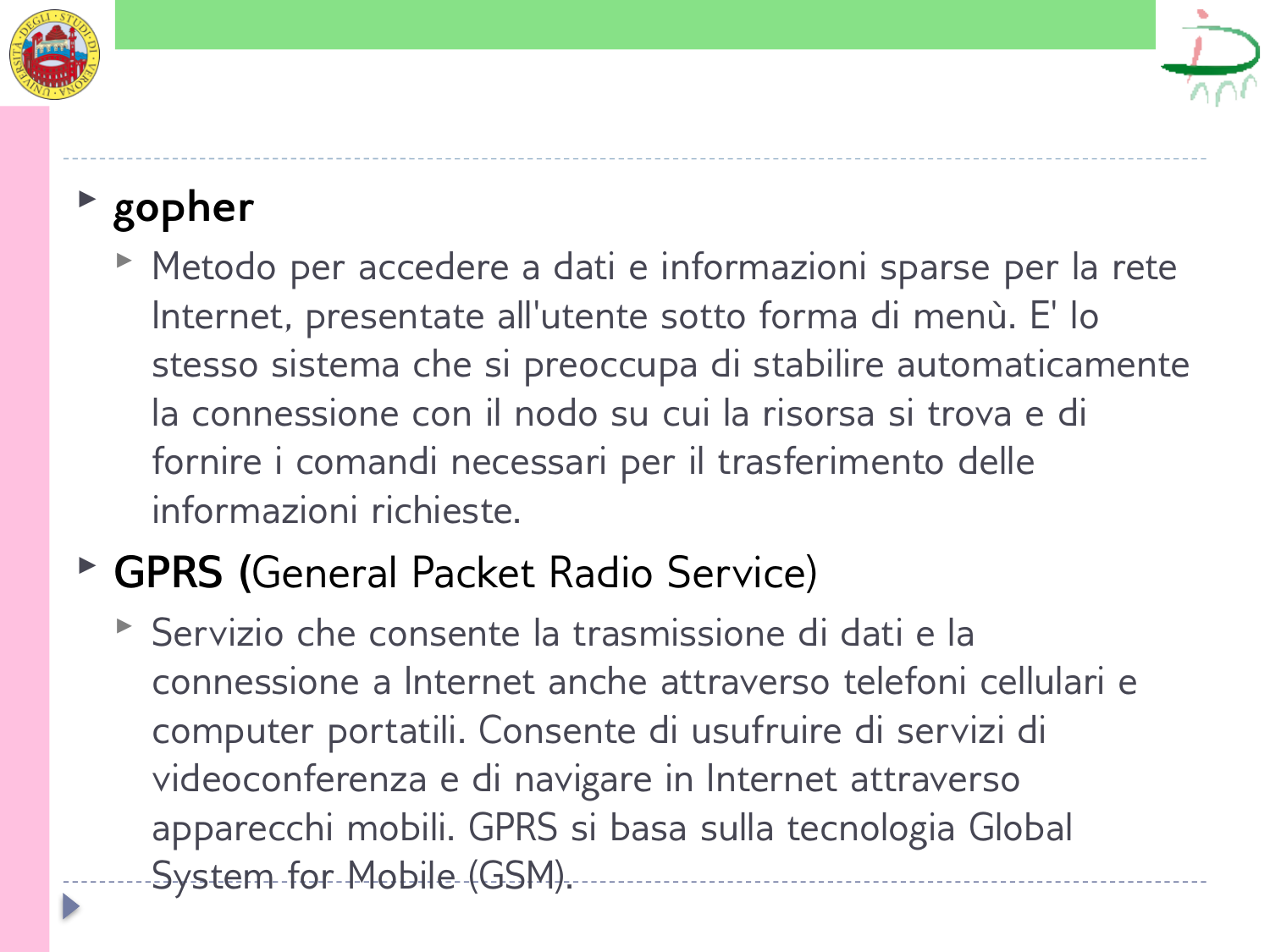

#
gopher
Metodo per accedere a dati e informazioni sparse per la rete Internet, presentate all'utente sotto forma di menù. E' lo stesso sistema che si preoccupa di stabilire automaticamente la connessione con il nodo su cui la risorsa si trova e di fornire i comandi necessari per il trasferimento delle informazioni richieste.
GPRS (General Packet Radio Service)
Servizio che consente la trasmissione di dati e la connessione a Internet anche attraverso telefoni cellulari e computer portatili. Consente di usufruire di servizi di videoconferenza e di navigare in Internet attraverso apparecchi mobili. GPRS si basa sulla tecnologia Global System for Mobile (GSM).